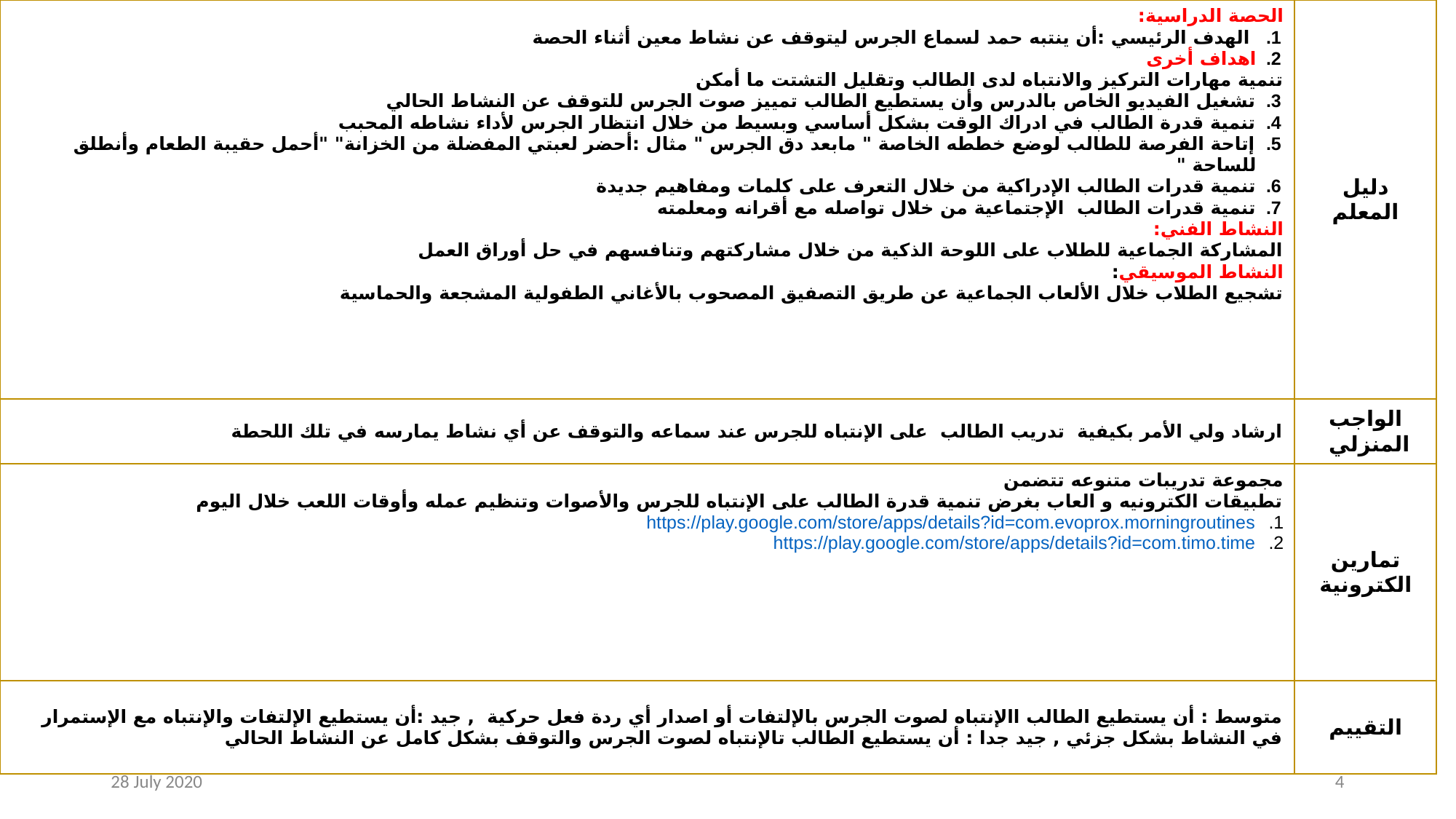

| الحصة الدراسية:  الهدف الرئيسي :أن ينتبه حمد لسماع الجرس ليتوقف عن نشاط معين أثناء الحصة اهداف أخرى تنمية مهارات التركيز والانتباه لدى الطالب وتقليل التشتت ما أمكن  تشغيل الفيديو الخاص بالدرس وأن يستطيع الطالب تمييز صوت الجرس للتوقف عن النشاط الحالي  تنمية قدرة الطالب في ادراك الوقت بشكل أساسي وبسيط من خلال انتظار الجرس لأداء نشاطه المحبب إتاحة الفرصة للطالب لوضع خططه الخاصة " مابعد دق الجرس " مثال :أحضر لعبتي المفضلة من الخزانة" "أحمل حقيبة الطعام وأنطلق للساحة " تنمية قدرات الطالب الإدراكية من خلال التعرف على كلمات ومفاهيم جديدة تنمية قدرات الطالب الإجتماعية من خلال تواصله مع أقرانه ومعلمته النشاط الفني: المشاركة الجماعية للطلاب على اللوحة الذكية من خلال مشاركتهم وتنافسهم في حل أوراق العمل النشاط الموسيقي: تشجيع الطلاب خلال الألعاب الجماعية عن طريق التصفيق المصحوب بالأغاني الطفولية المشجعة والحماسية | دليل المعلم |
| --- | --- |
| ارشاد ولي الأمر بكيفية  تدريب الطالب  على الإنتباه للجرس عند سماعه والتوقف عن أي نشاط يمارسه في تلك اللحطة | الواجب المنزلي |
| مجموعة تدريبات متنوعه تتضمن  تطبيقات الكترونيه و العاب بغرض تنمية قدرة الطالب على الإنتباه للجرس والأصوات وتنظيم عمله وأوقات اللعب خلال اليوم  https://play.google.com/store/apps/details?id=com.evoprox.morningroutines https://play.google.com/store/apps/details?id=com.timo.time | تمارين الكترونية |
| متوسط : أن يستطيع الطالب االإنتباه لصوت الجرس بالإلتفات أو اصدار أي ردة فعل حركية  , جيد :أن يستطيع الإلتفات والإنتباه مع الإستمرار  في النشاط بشكل جزئي , جيد جدا : أن يستطيع الطالب تالإنتباه لصوت الجرس والتوقف بشكل كامل عن النشاط الحالي | التقييم |

28 July 2020
4